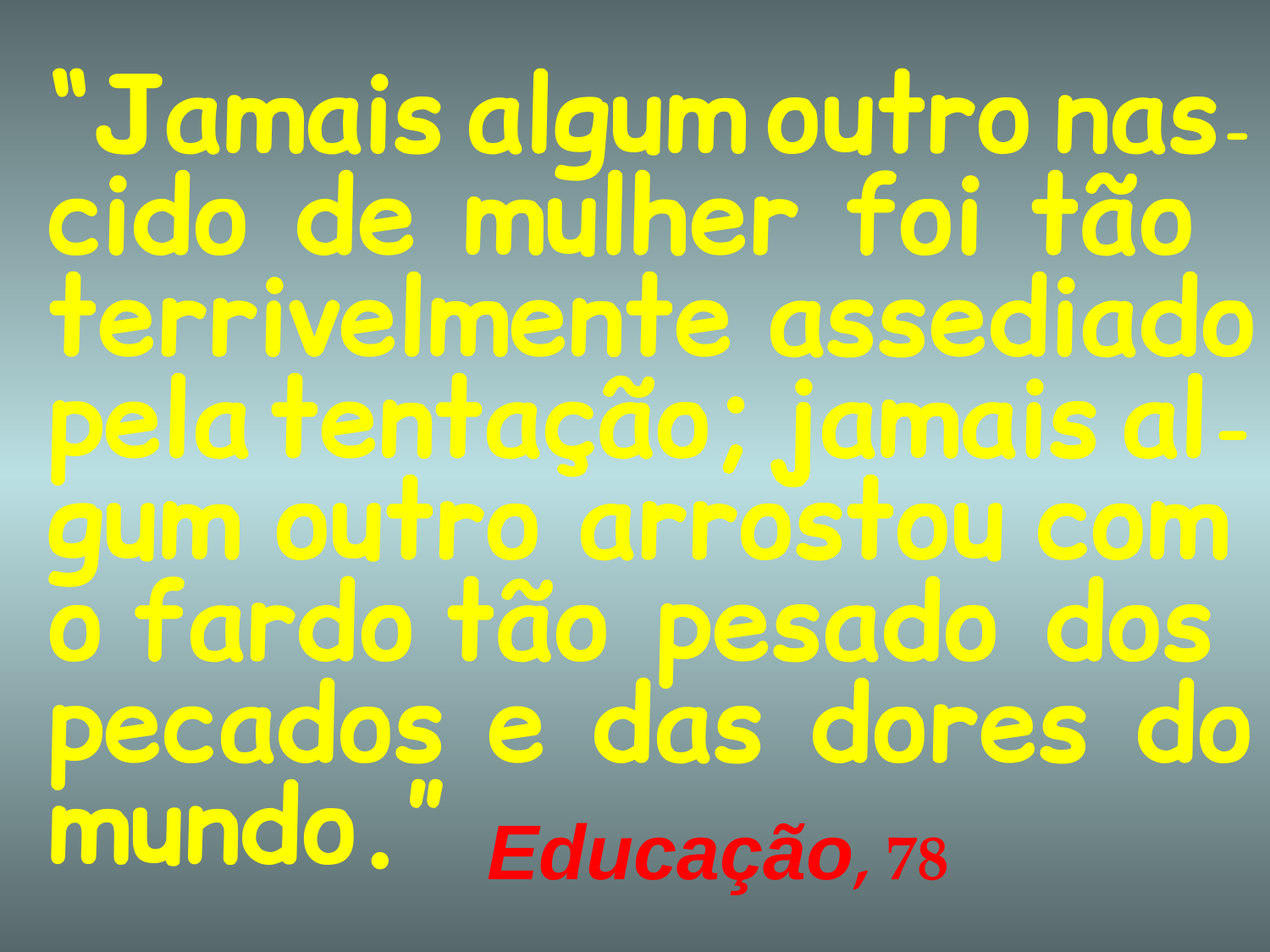

# “Jamais algum outro nas-cido de mulher foi tão terrivelmente assediado pela tentação; jamais al-gum outro arrostou com o fardo tão pesado dos pecados e das dores do mundo.”
Educação, 78